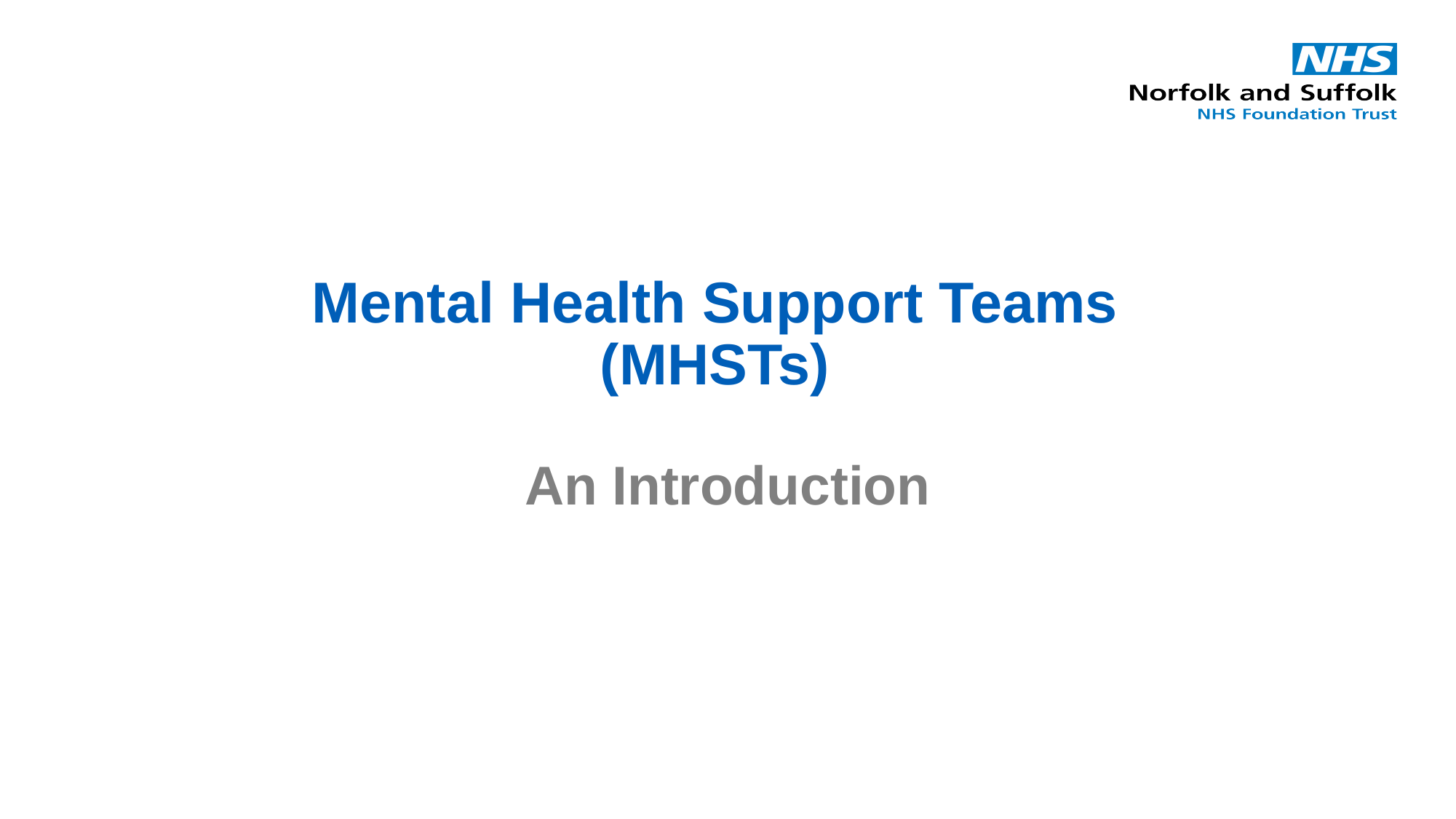

# Mental Health Support Teams (MHSTs)
An Introduction